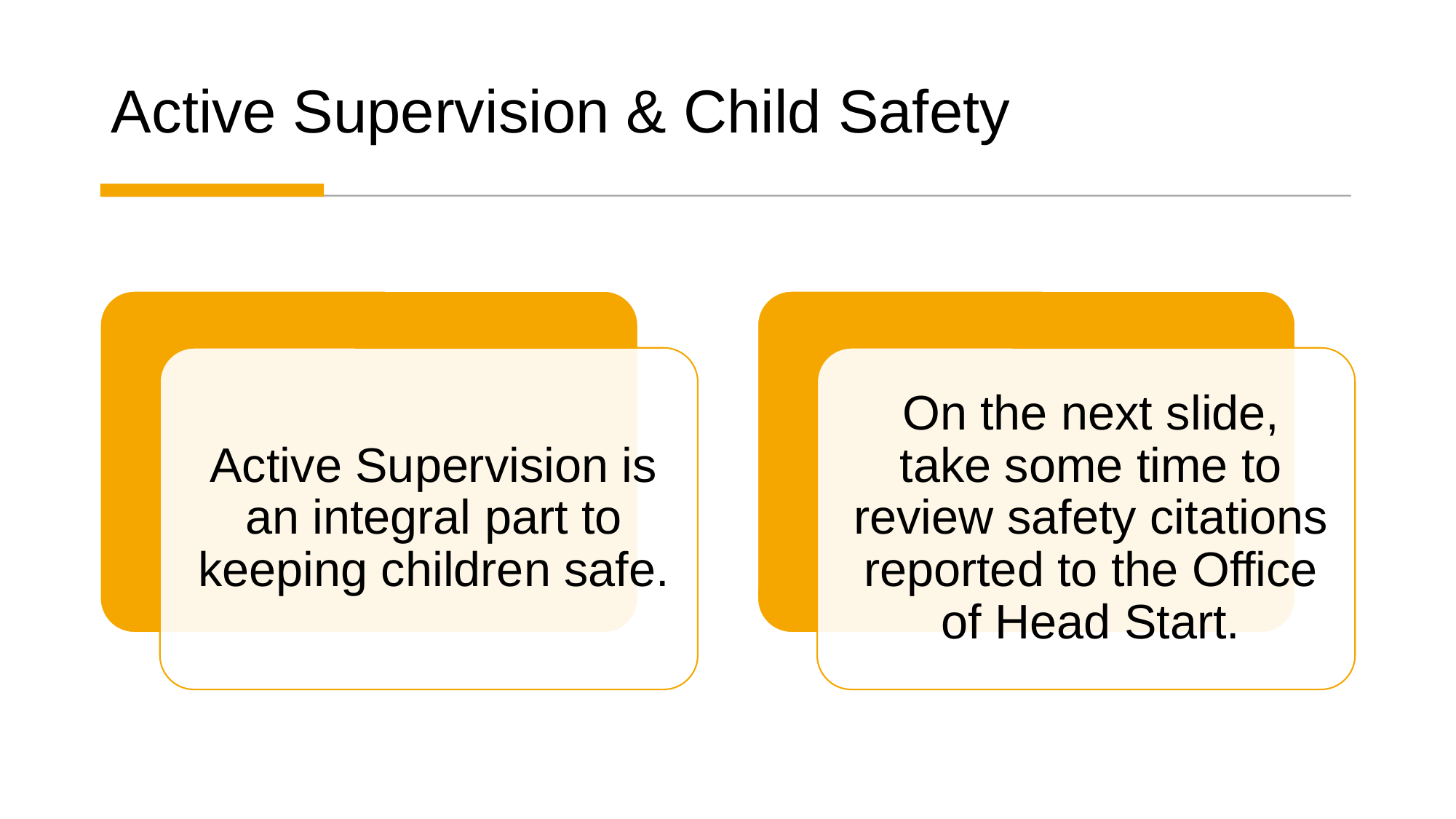

# Active Supervision & Child Safety

Active Supervision is an integral part to keeping children safe.
On the next slide, take some time to review safety citations reported to the Office of Head Start.